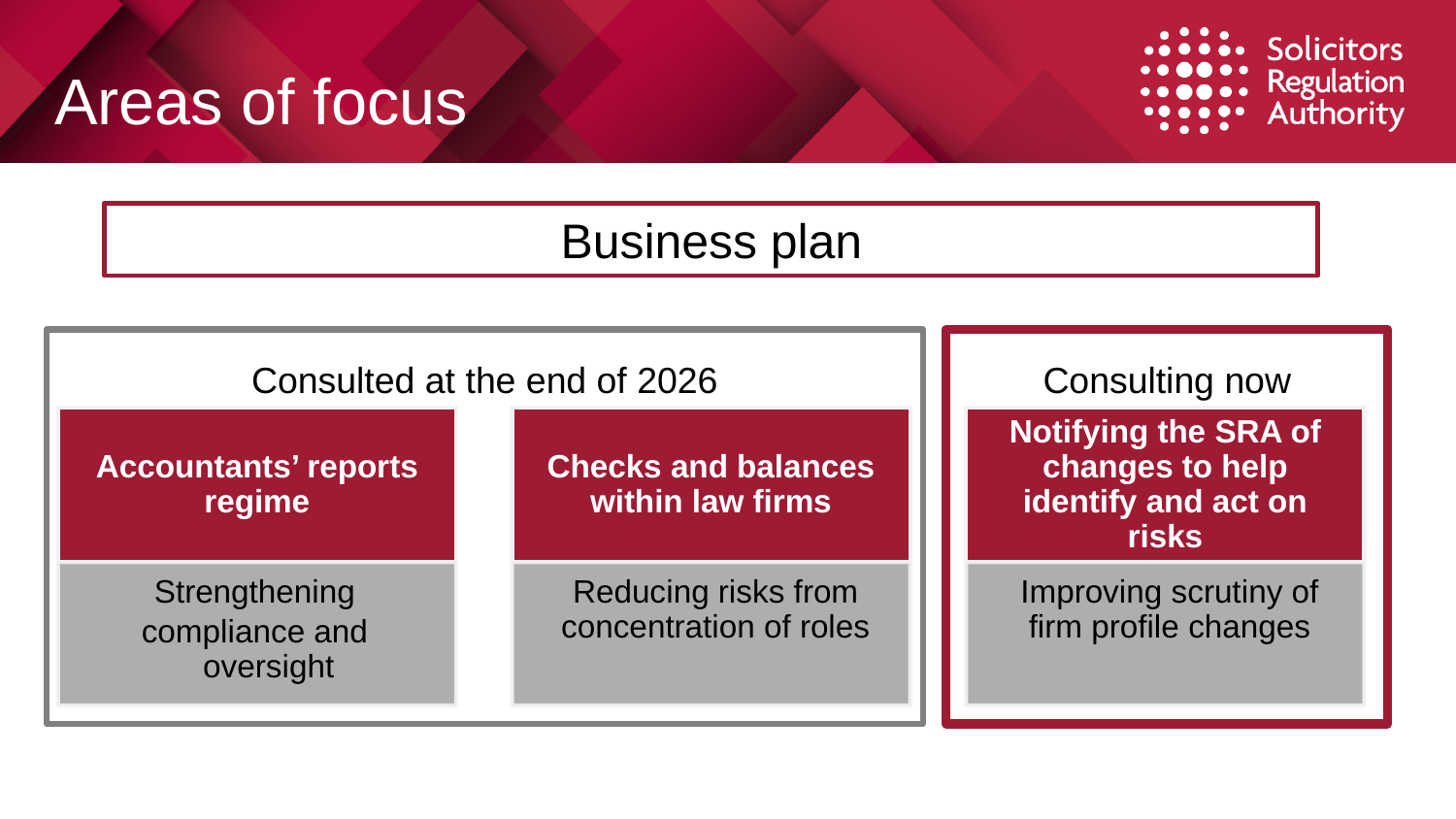

# Areas of focus
Business plan
Accountants’ reports regime
Strengthening
compliance and oversight
Checks and balances within law firms
Reducing risks from concentration of roles
Notifying the SRA of changes to help identify and act on risks
Improving scrutiny of firm profile changes

Consulted at the end of 2026
Consulting now